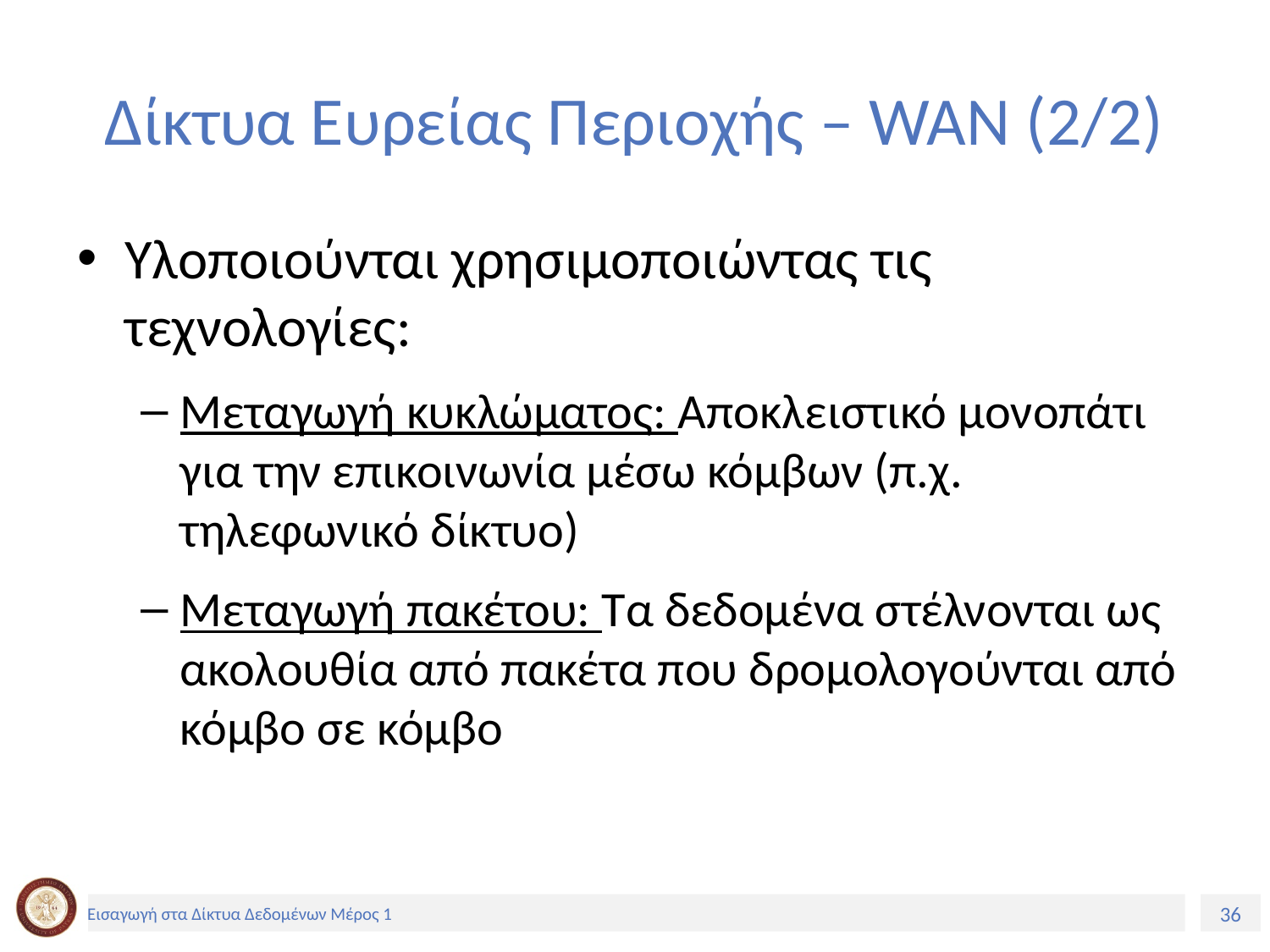

# Δίκτυα Ευρείας Περιοχής – WAN (2/2)
Υλοποιούνται χρησιμοποιώντας τις τεχνολογίες:
Μεταγωγή κυκλώματος: Αποκλειστικό μονοπάτι για την επικοινωνία μέσω κόμβων (π.χ. τηλεφωνικό δίκτυο)
Μεταγωγή πακέτου: Τα δεδομένα στέλνονται ως ακολουθία από πακέτα που δρομολογούνται από κόμβο σε κόμβο